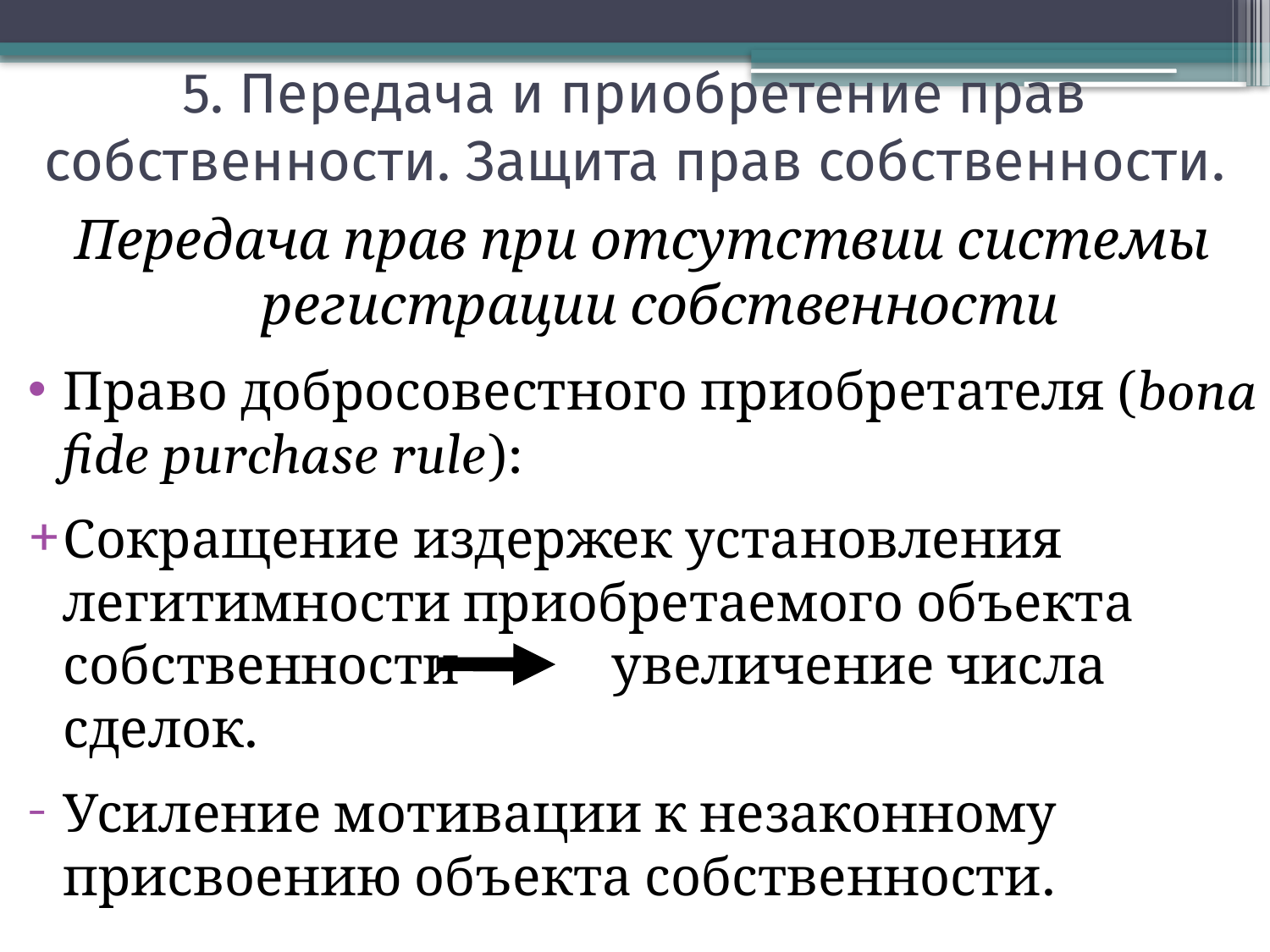

# 5. Передача и приобретение прав собственности. Защита прав собственности.
Передача прав при отсутствии системы регистрации собственности
Право добросовестного приобретателя (bona fide purchase rule):
Сокращение издержек установления легитимности приобретаемого объекта собственности            увеличение числа сделок.
Усиление мотивации к незаконному присвоению объекта собственности.